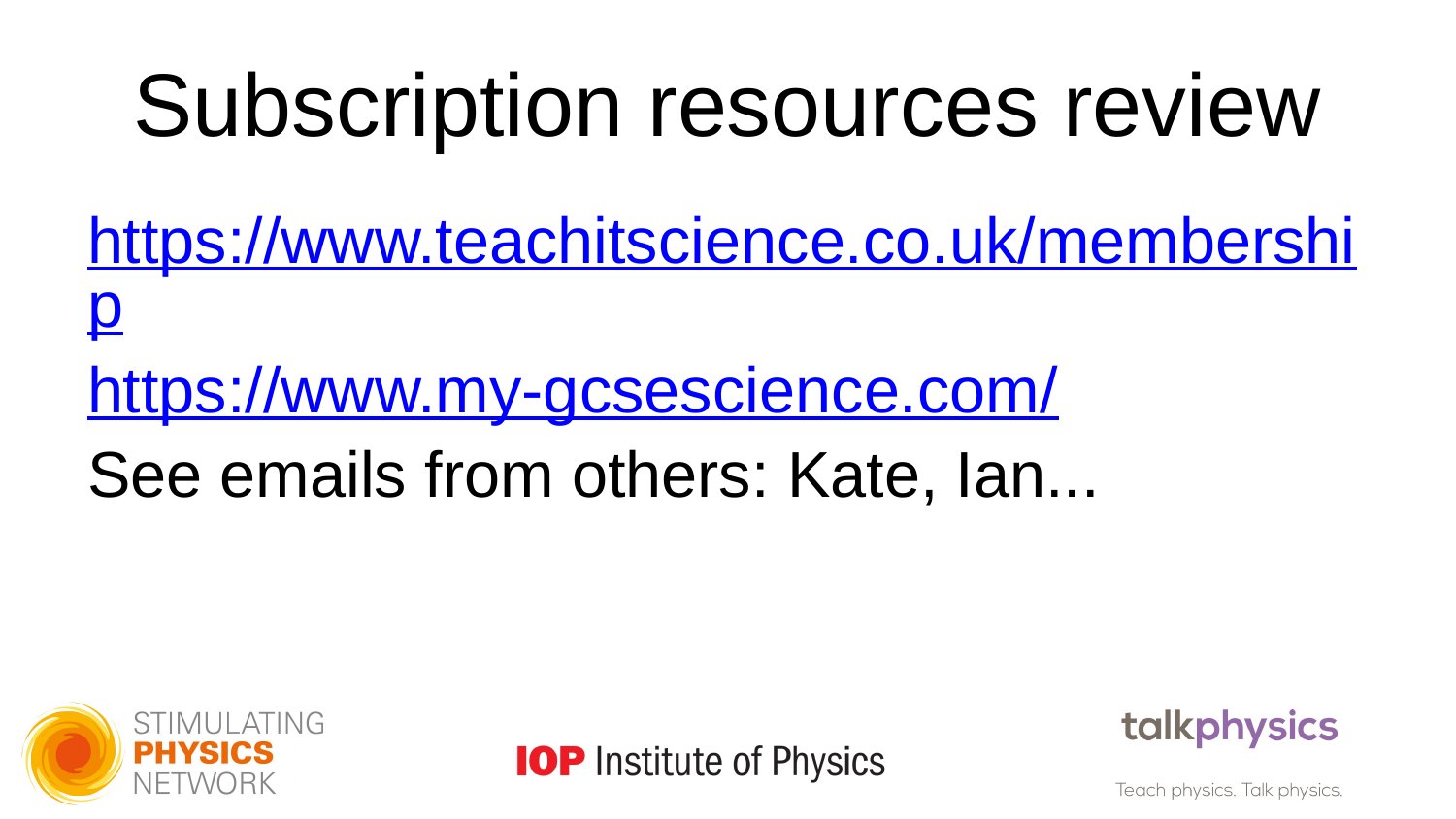

# Subscription resources review
https://www.teachitscience.co.uk/membership
https://www.my-gcsescience.com/
See emails from others: Kate, Ian...